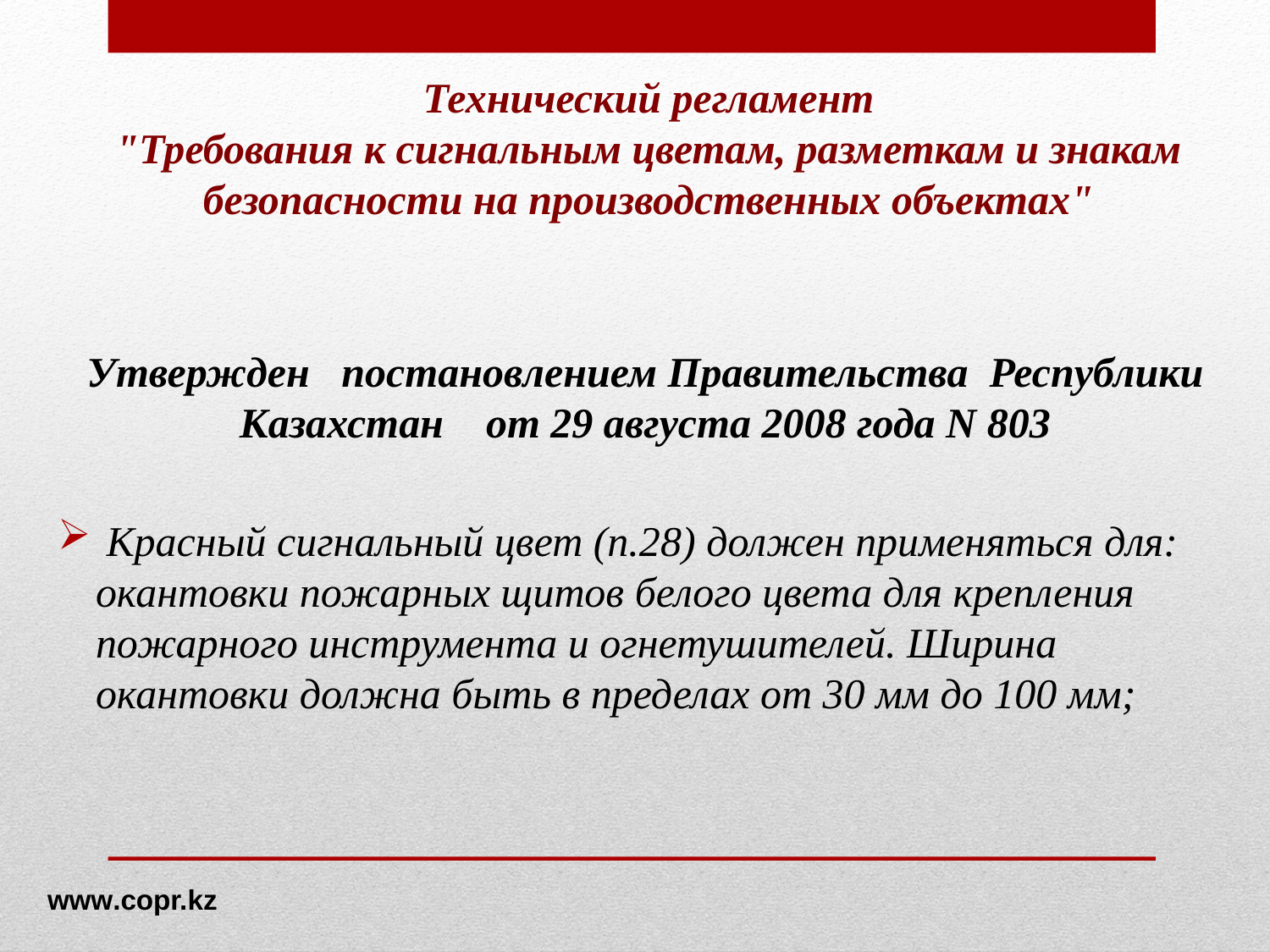

# Технический регламент "Требования к сигнальным цветам, разметкам и знакам безопасности на производственных объектах"
Утвержден   постановлением Правительства  Республики Казахстан    от 29 августа 2008 года N 803

 Красный сигнальный цвет (п.28) должен применяться для: окантовки пожарных щитов белого цвета для крепления пожарного инструмента и огнетушителей. Ширина окантовки должна быть в пределах от 30 мм до 100 мм;
www.copr.kz